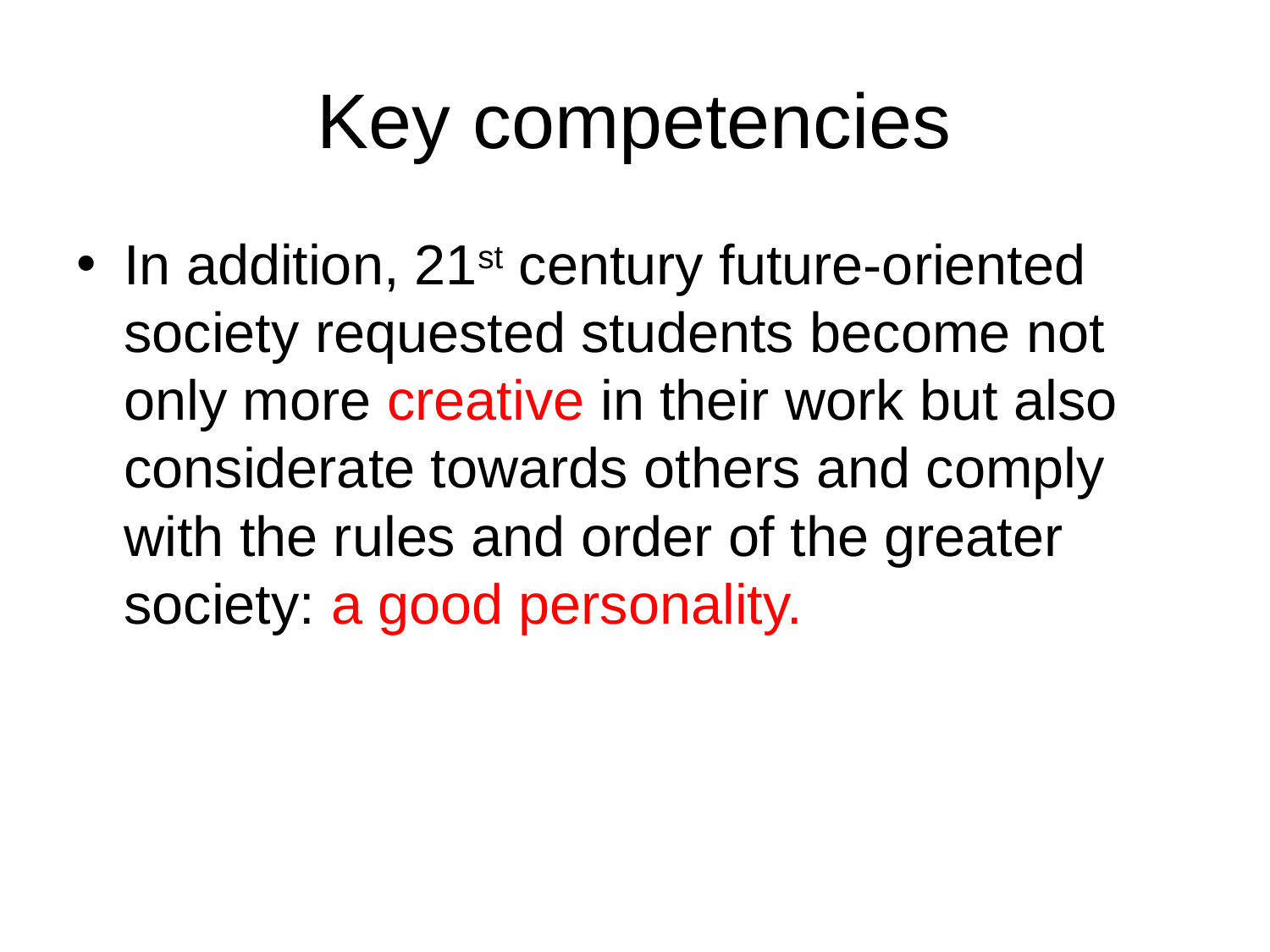

# Key competencies
In addition, 21st century future-oriented society requested students become not only more creative in their work but also considerate towards others and comply with the rules and order of the greater society: a good personality.